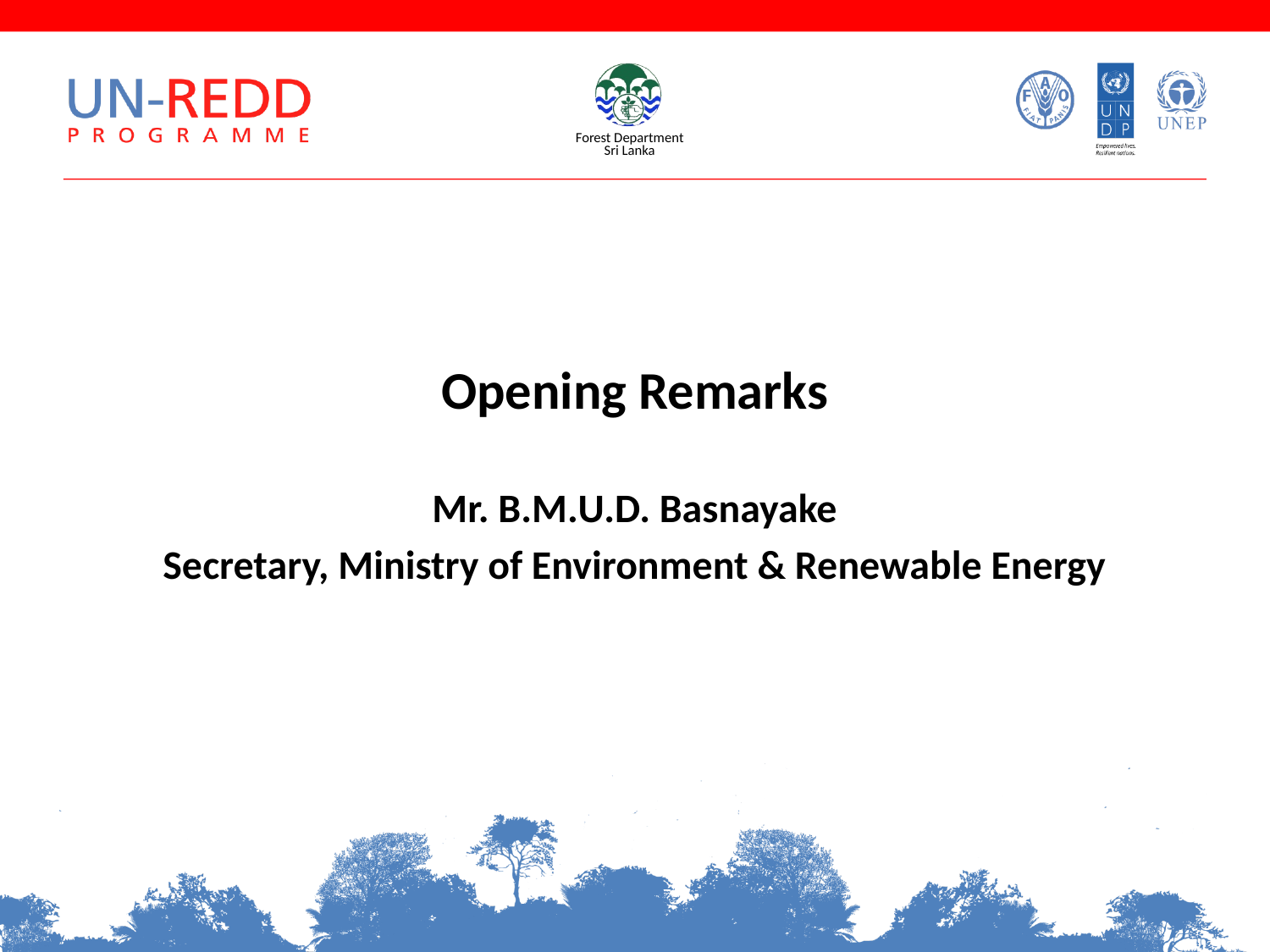

Opening Remarks

Mr. B.M.U.D. Basnayake
Secretary, Ministry of Environment & Renewable Energy